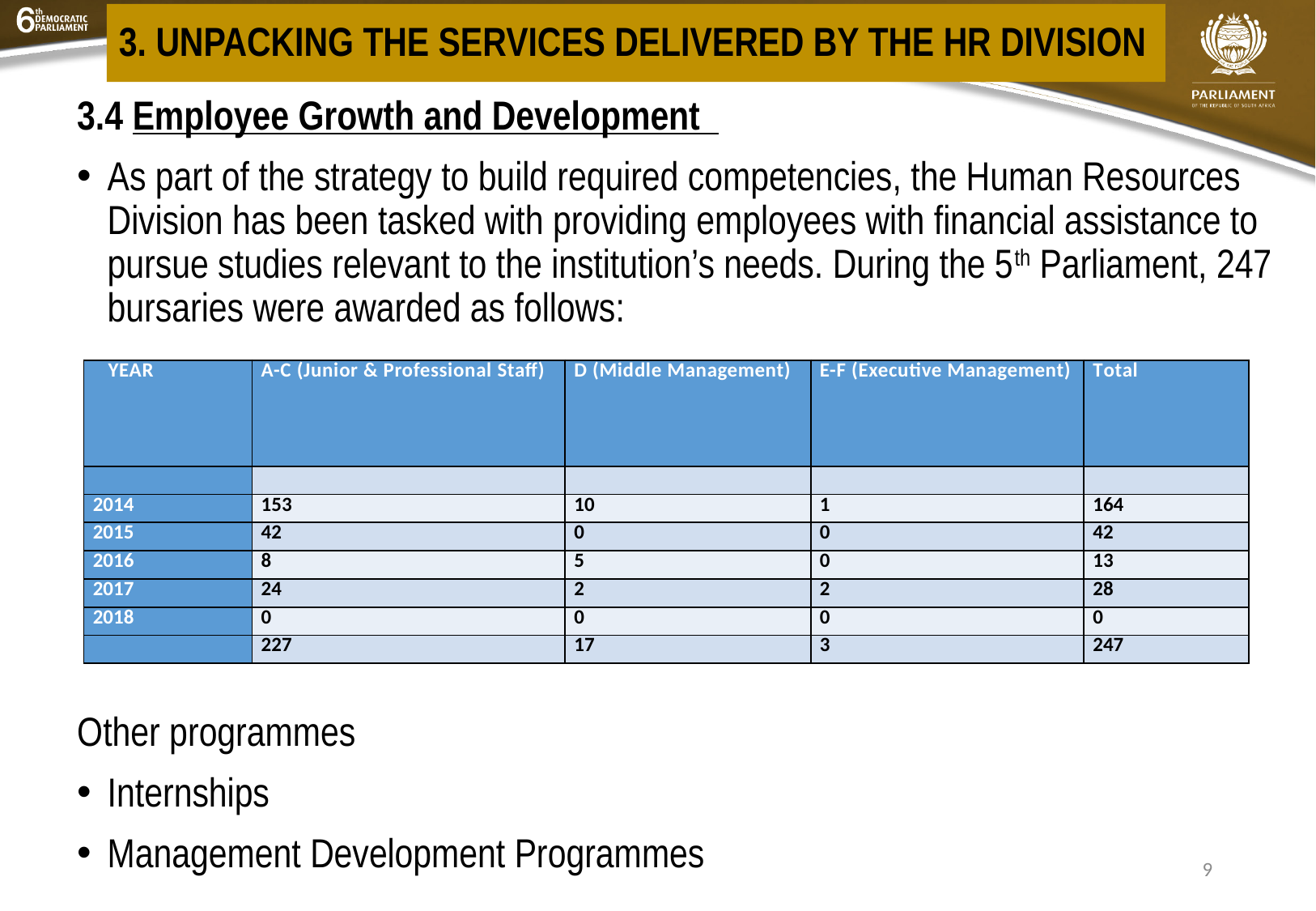

# 3. UNPACKING THE SERVICES DELIVERED BY THE HR DIVISION
3.4 Employee Growth and Development
As part of the strategy to build required competencies, the Human Resources Division has been tasked with providing employees with financial assistance to pursue studies relevant to the institution’s needs. During the 5th Parliament, 247 bursaries were awarded as follows:

Other programmes
Internships
Management Development Programmes
| Year | A-C (Junior & Professional Staff) | D (Middle Management) | E-F (Executive Management) | Total |
| --- | --- | --- | --- | --- |
|  |  |  |  |  |
| 2014 | 153 | 10 | 1 | 164 |
| 2015 | 42 | 0 | 0 | 42 |
| 2016 | 8 | 5 | 0 | 13 |
| 2017 | 24 | 2 | 2 | 28 |
| 2018 | 0 | 0 | 0 | 0 |
|  | 227 | 17 | 3 | 247 |
9